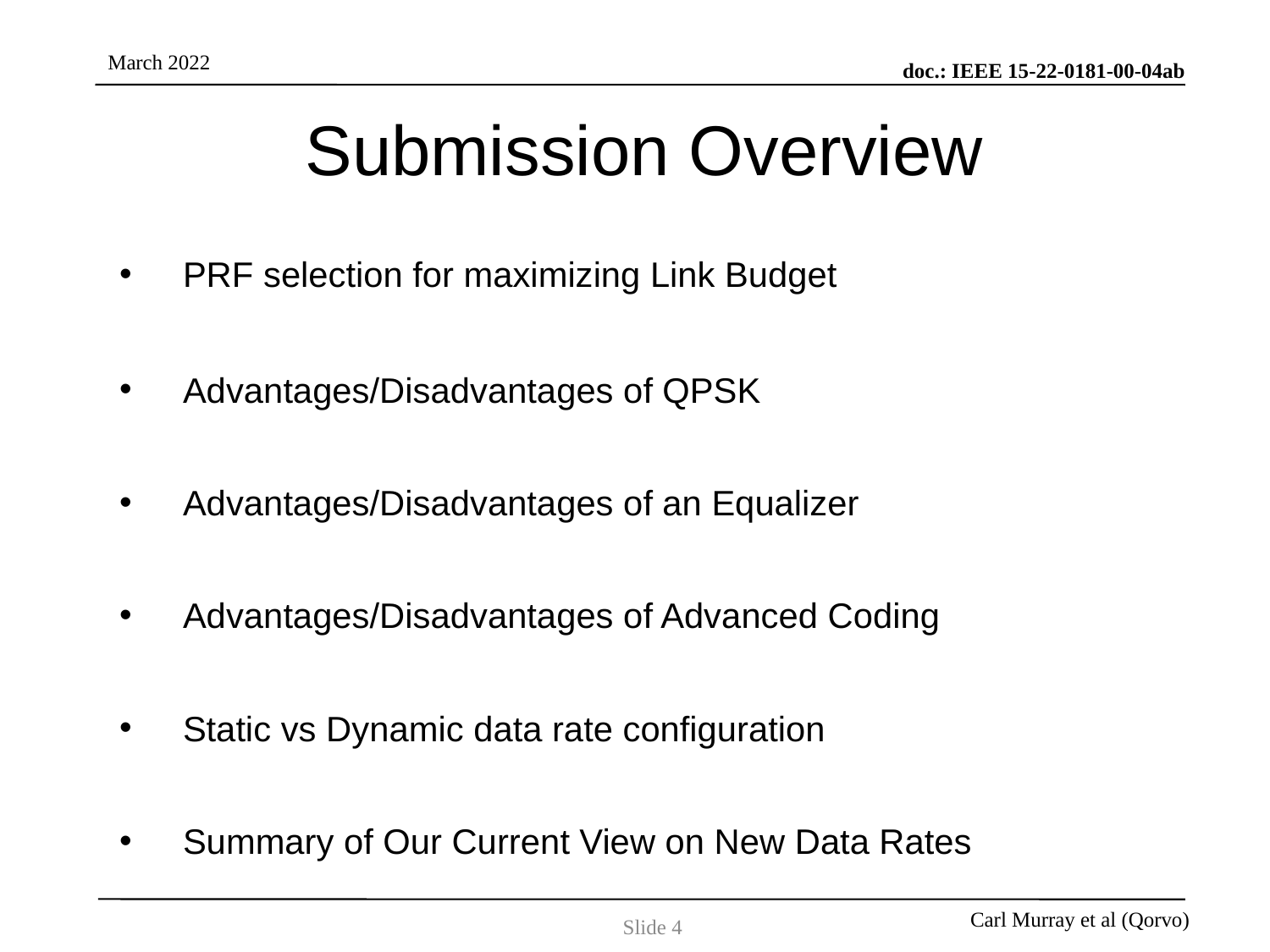

# Submission Overview
PRF selection for maximizing Link Budget

Advantages/Disadvantages of QPSK

Advantages/Disadvantages of an Equalizer

Advantages/Disadvantages of Advanced Coding

Static vs Dynamic data rate configuration

Summary of Our Current View on New Data Rates
Slide 4